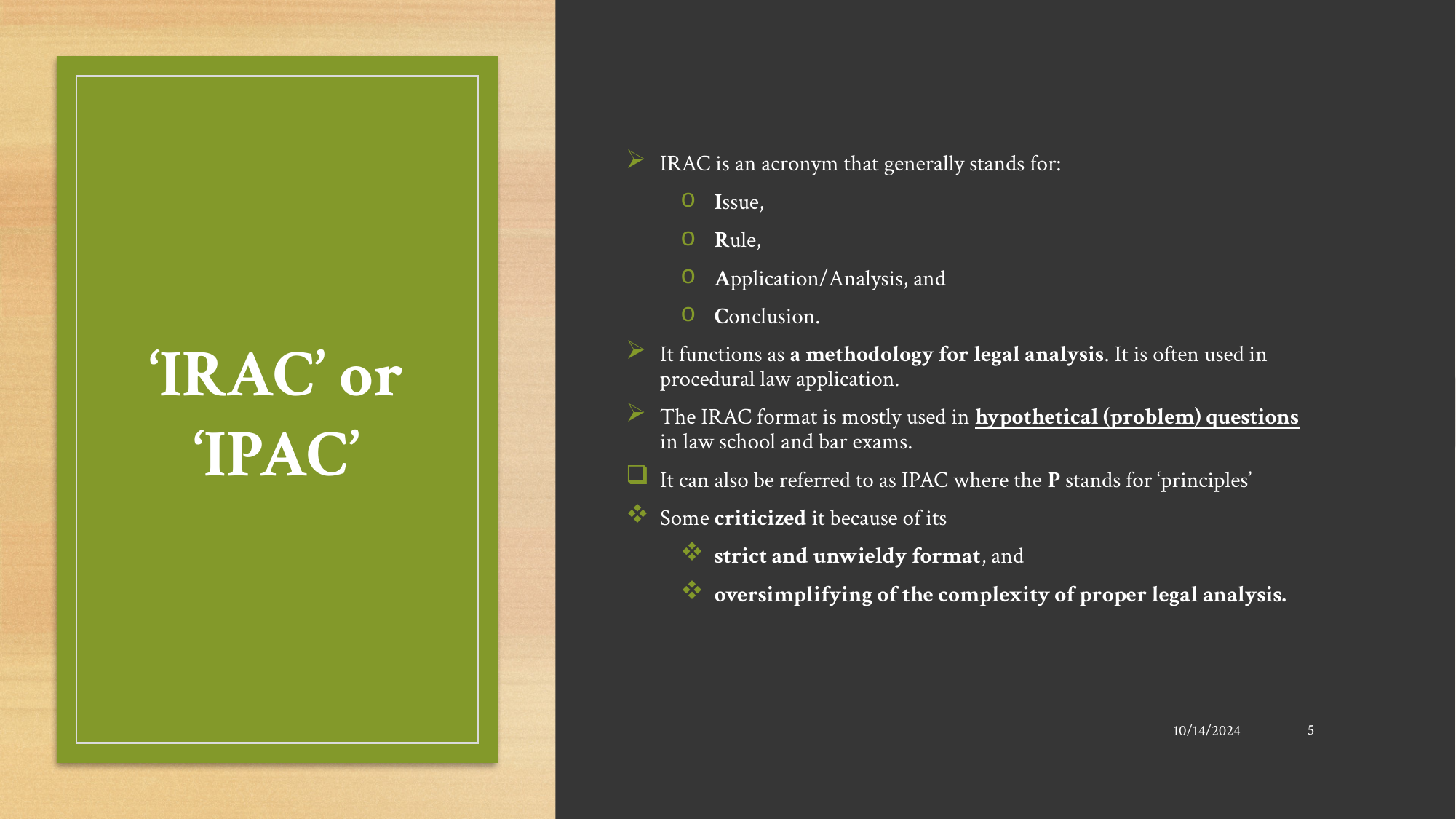

IRAC is an acronym that generally stands for:
Issue,
Rule,
Application/Analysis, and
Conclusion.
It functions as a methodology for legal analysis. It is often used in procedural law application.
The IRAC format is mostly used in hypothetical (problem) questions in law school and bar exams.
It can also be referred to as IPAC where the P stands for ‘principles’
Some criticized it because of its
strict and unwieldy format, and
oversimplifying of the complexity of proper legal analysis.

# ‘IRAC’ or ‘IPAC’
10/14/2024
5